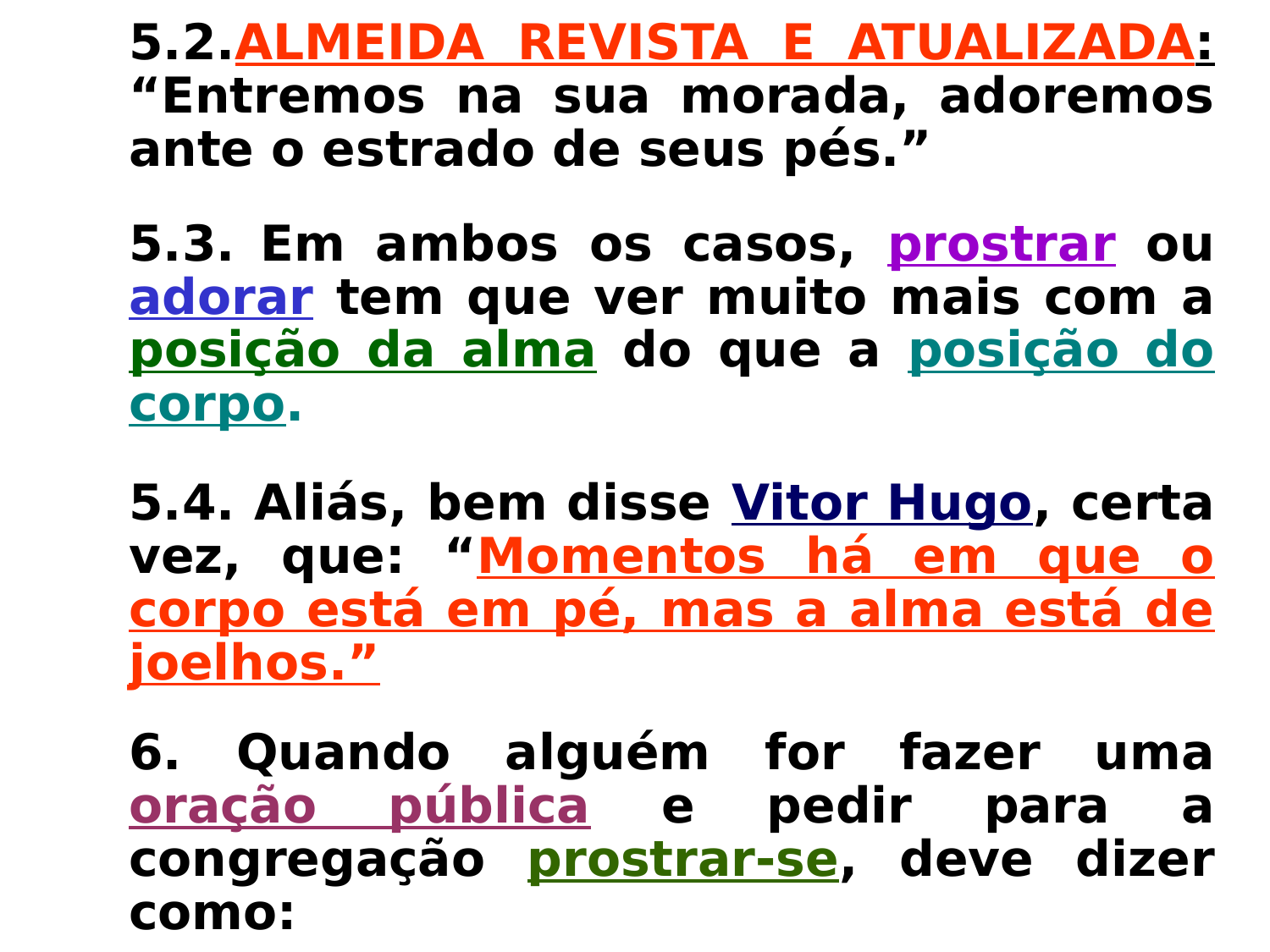

5.2.ALMEIDA REVISTA E ATUALIZADA: “Entremos na sua morada, adoremos ante o estrado de seus pés.”

	5.3. Em ambos os casos, prostrar ou adorar tem que ver muito mais com a posição da alma do que a posição do corpo.

	5.4. Aliás, bem disse Vitor Hugo, certa vez, que: “Momentos há em que o corpo está em pé, mas a alma está de joelhos.”

	6. Quando alguém for fazer uma oração pública e pedir para a congregação prostrar-se, deve dizer como: